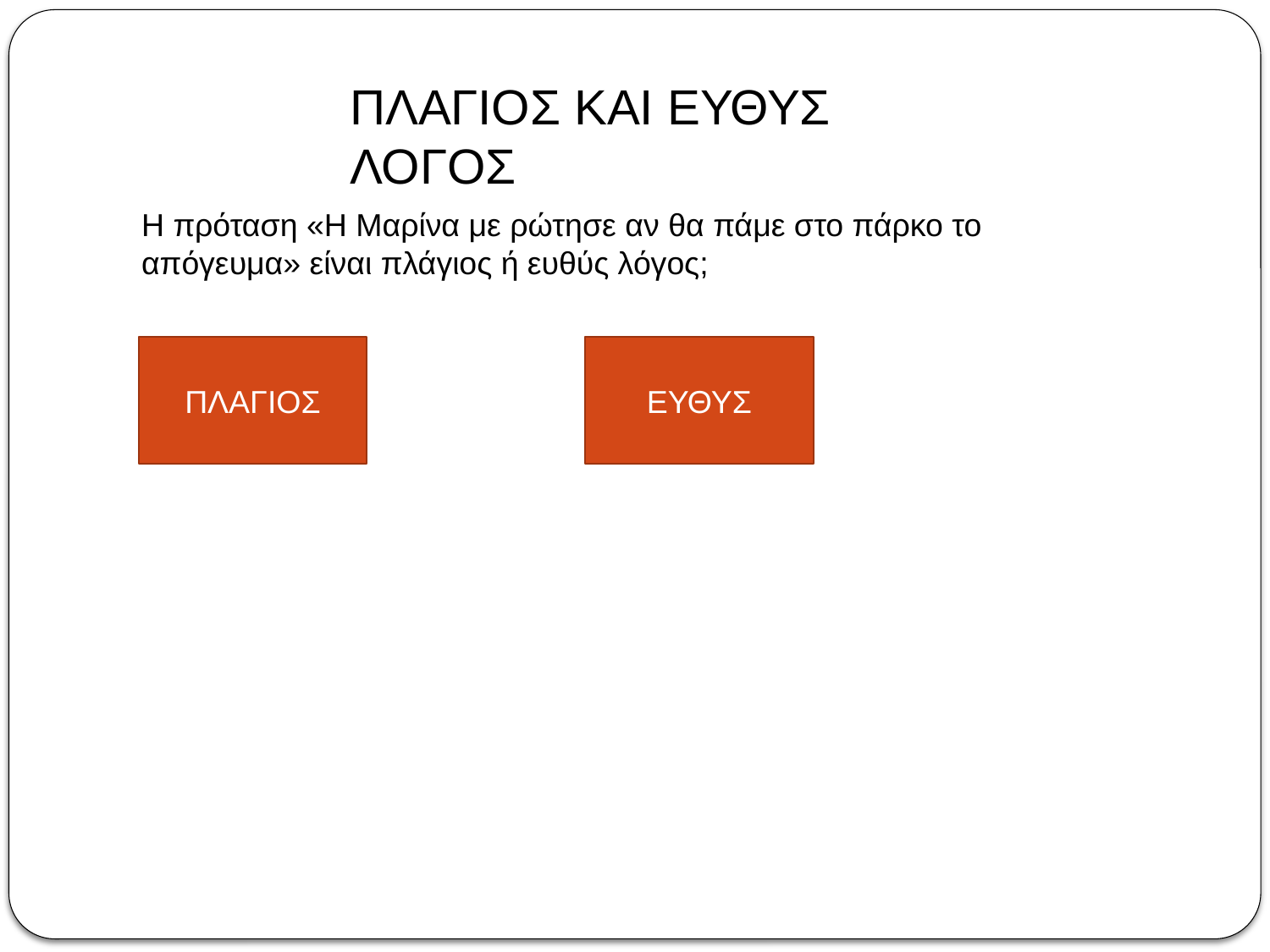

ΠΛΑΓΙΟΣ ΚΑΙ ΕΥΘΥΣ ΛΟΓΟΣ
Η πρόταση «Η Μαρίνα με ρώτησε αν θα πάμε στο πάρκο το απόγευμα» είναι πλάγιος ή ευθύς λόγος;
ΠΛΑΓΙΟΣ
ΕΥΘΥΣ